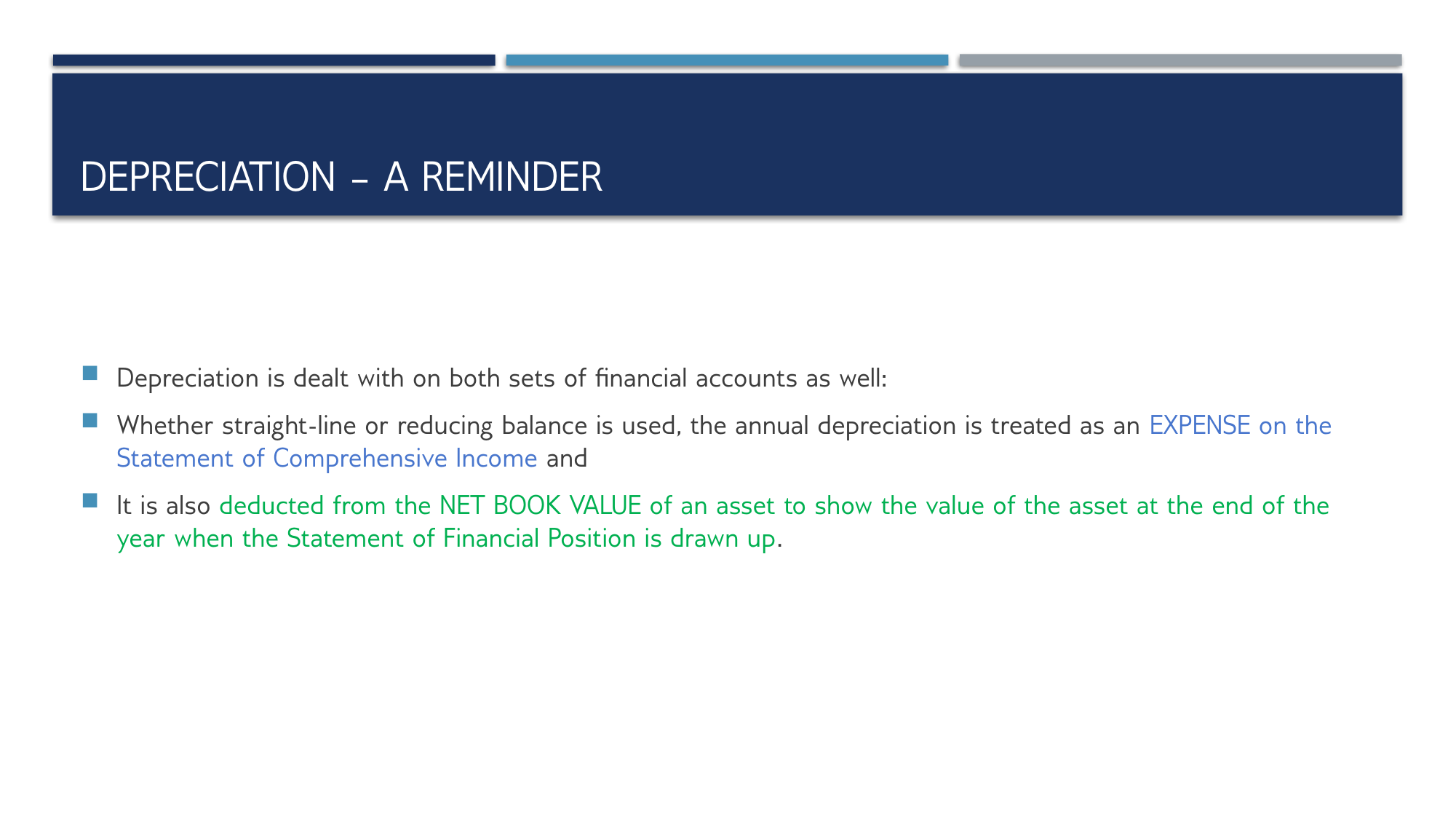

# Depreciation – a reminder
Depreciation is dealt with on both sets of financial accounts as well:
Whether straight-line or reducing balance is used, the annual depreciation is treated as an EXPENSE on the Statement of Comprehensive Income and
It is also deducted from the NET BOOK VALUE of an asset to show the value of the asset at the end of the year when the Statement of Financial Position is drawn up.